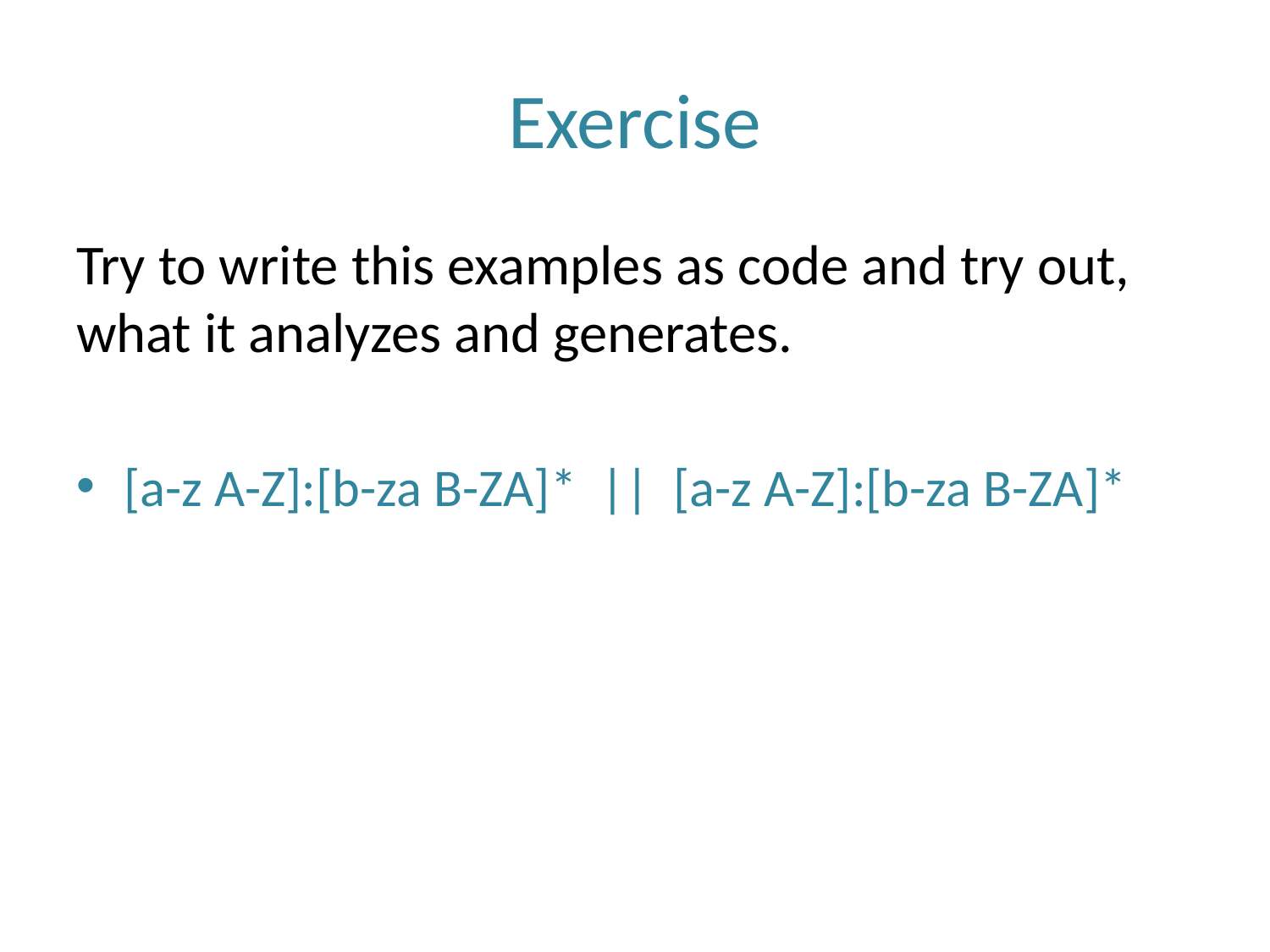

# Exercise
Try to write this examples as code and try out, what it analyzes and generates.

[a-z A-Z]:[b-za B-ZA]*  ||  [a-z A-Z]:[b-za B-ZA]*